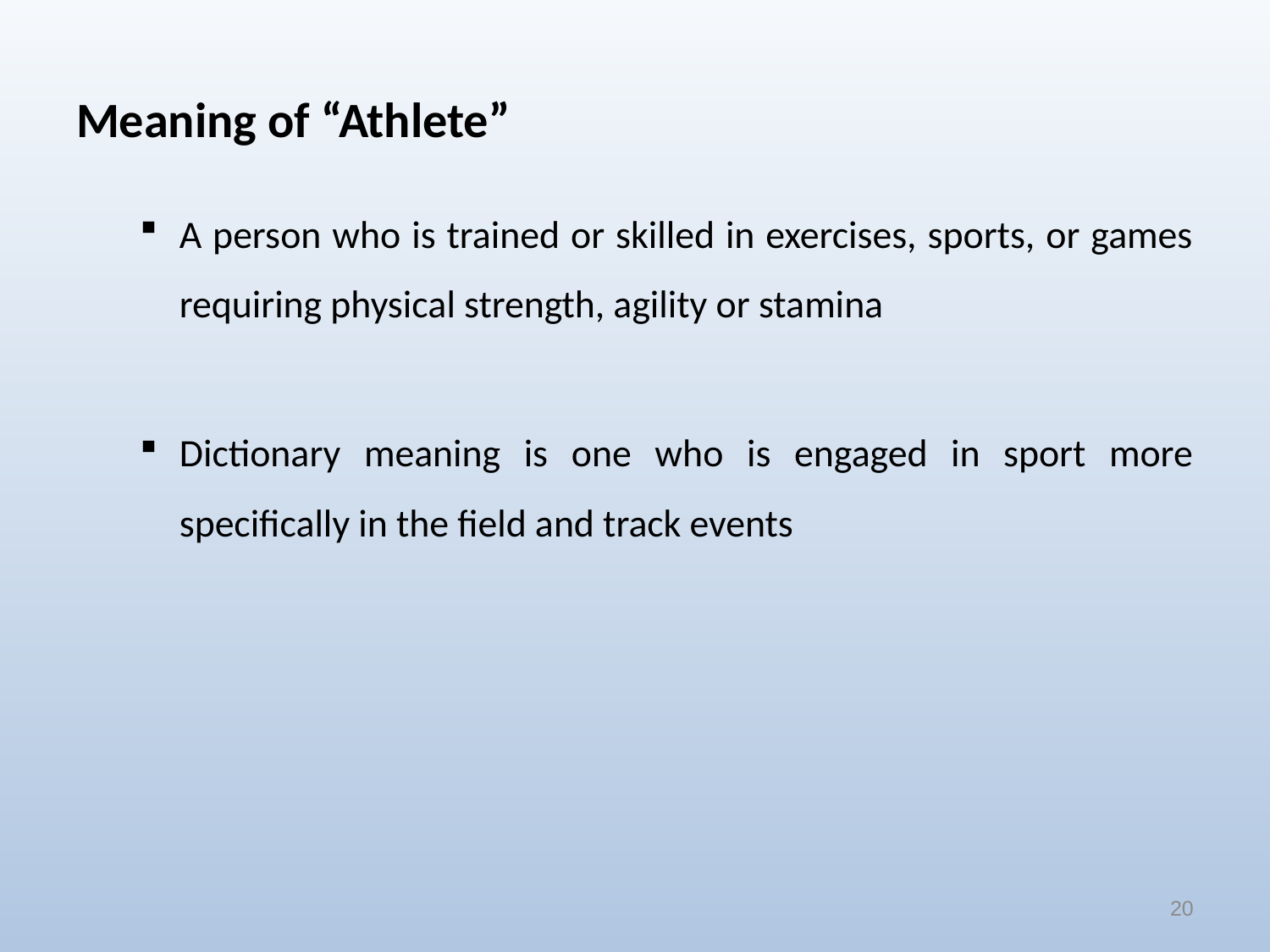

# Meaning of “Athlete”
A person who is trained or skilled in exercises, sports, or games requiring physical strength, agility or stamina

Dictionary meaning is one who is engaged in sport more specifically in the field and track events

20